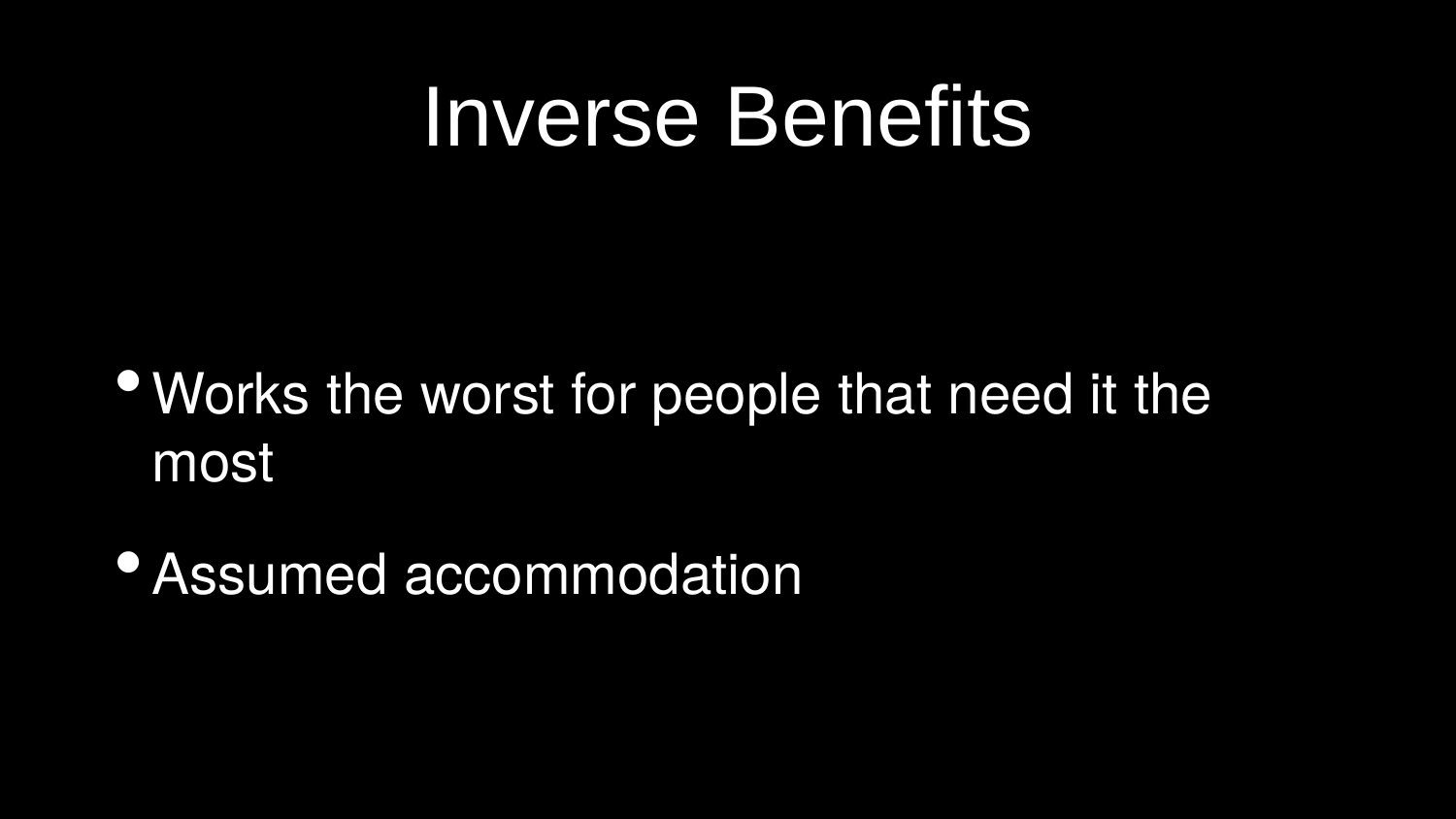

# Inverse Benefits
Works the worst for people that need it the most
Assumed accommodation